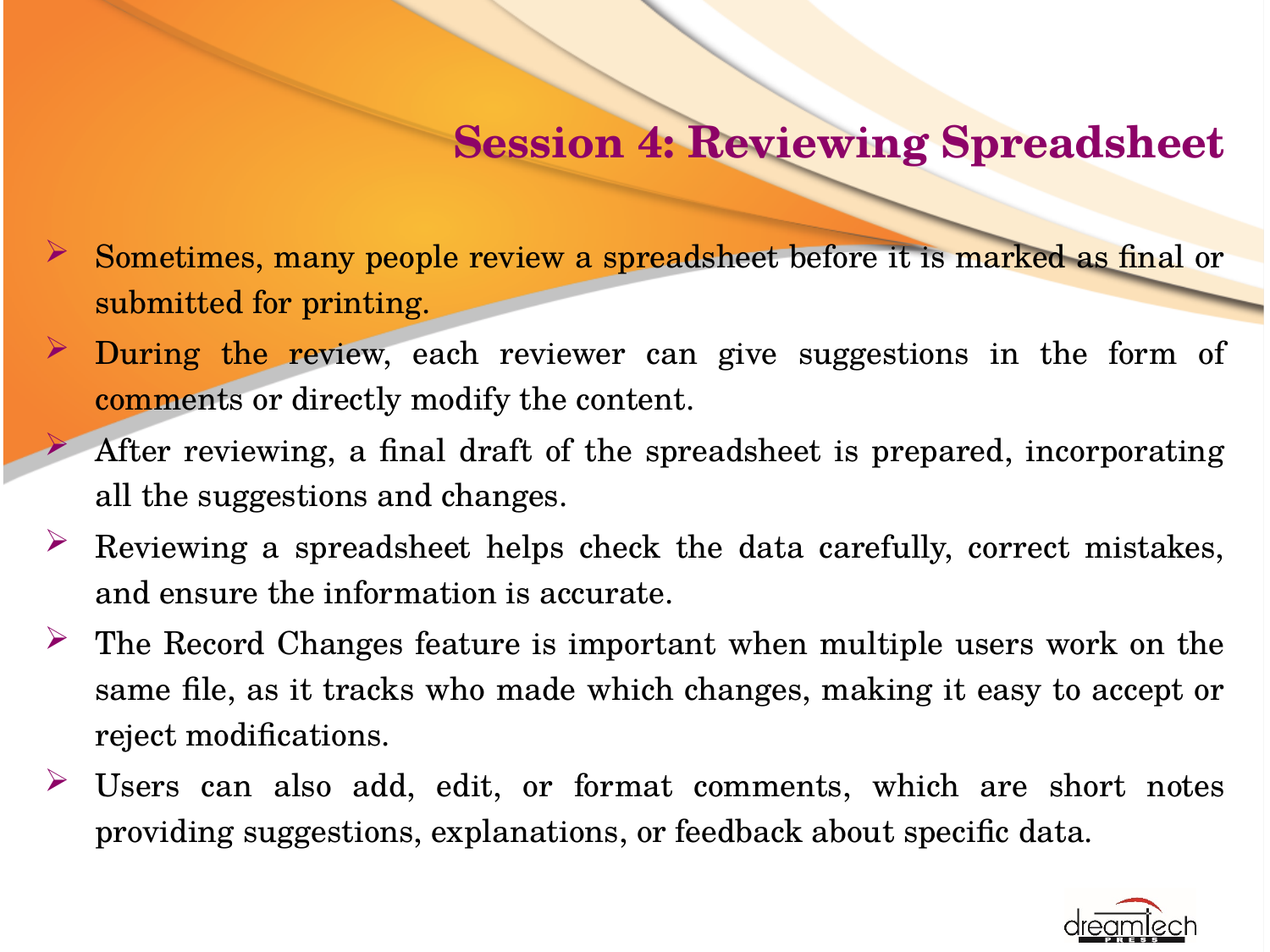

# Session 4: Reviewing Spreadsheet
Sometimes, many people review a spreadsheet before it is marked as final or submitted for printing.
During the review, each reviewer can give suggestions in the form of comments or directly modify the content.
After reviewing, a final draft of the spreadsheet is prepared, incorporating all the suggestions and changes.
Reviewing a spreadsheet helps check the data carefully, correct mistakes, and ensure the information is accurate.
The Record Changes feature is important when multiple users work on the same file, as it tracks who made which changes, making it easy to accept or reject modifications.
Users can also add, edit, or format comments, which are short notes providing suggestions, explanations, or feedback about specific data.